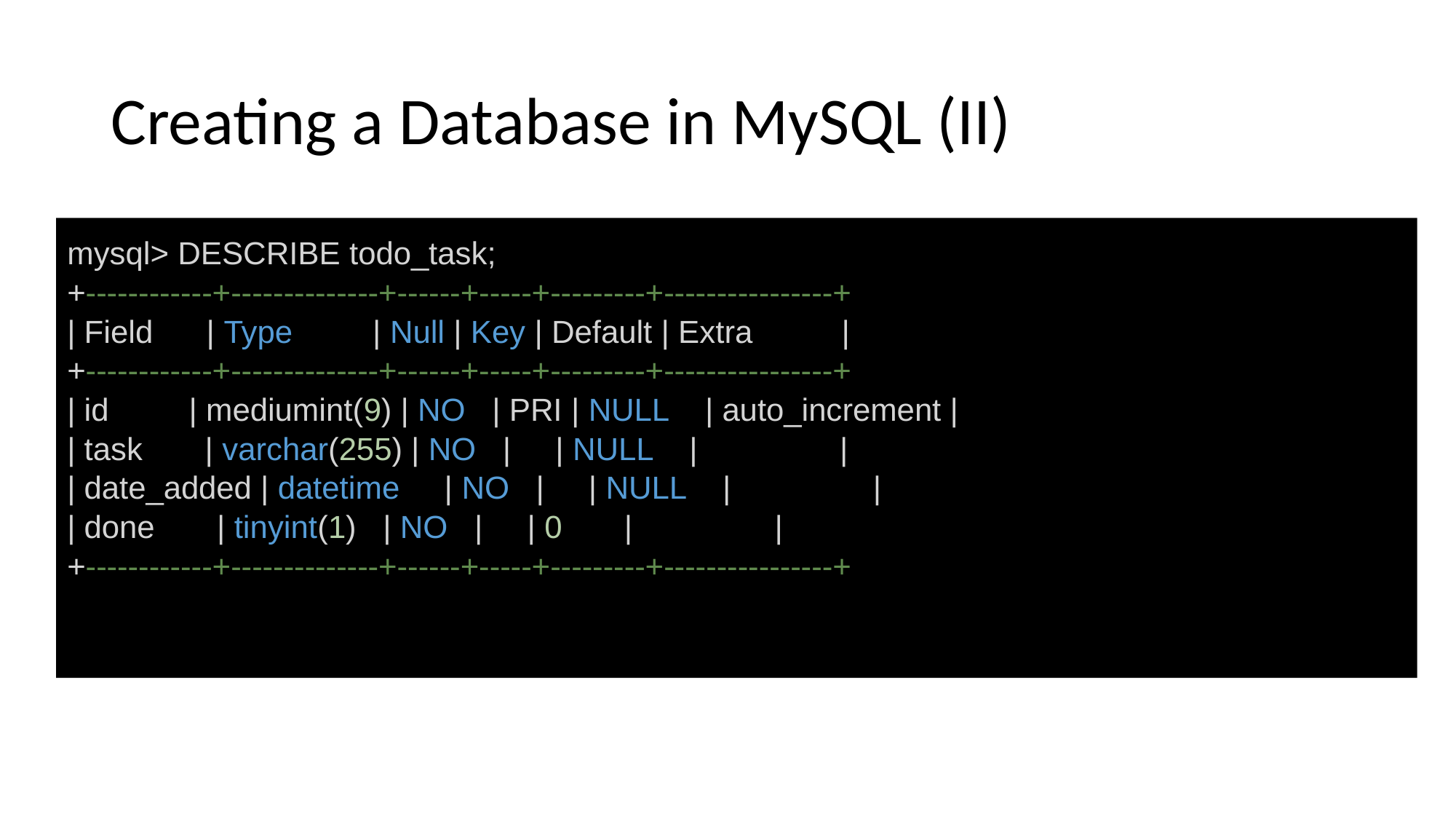

# Creating a Database in MySQL (II)
mysql> DESCRIBE todo_task;
+------------+--------------+------+-----+---------+----------------+
| Field      | Type         | Null | Key | Default | Extra          |
+------------+--------------+------+-----+---------+----------------+
| id         | mediumint(9) | NO   | PRI | NULL    | auto_increment |
| task       | varchar(255) | NO   |     | NULL    |                |
| date_added | datetime     | NO   |     | NULL    |                |
| done       | tinyint(1)   | NO   |     | 0       |                |
+------------+--------------+------+-----+---------+----------------+